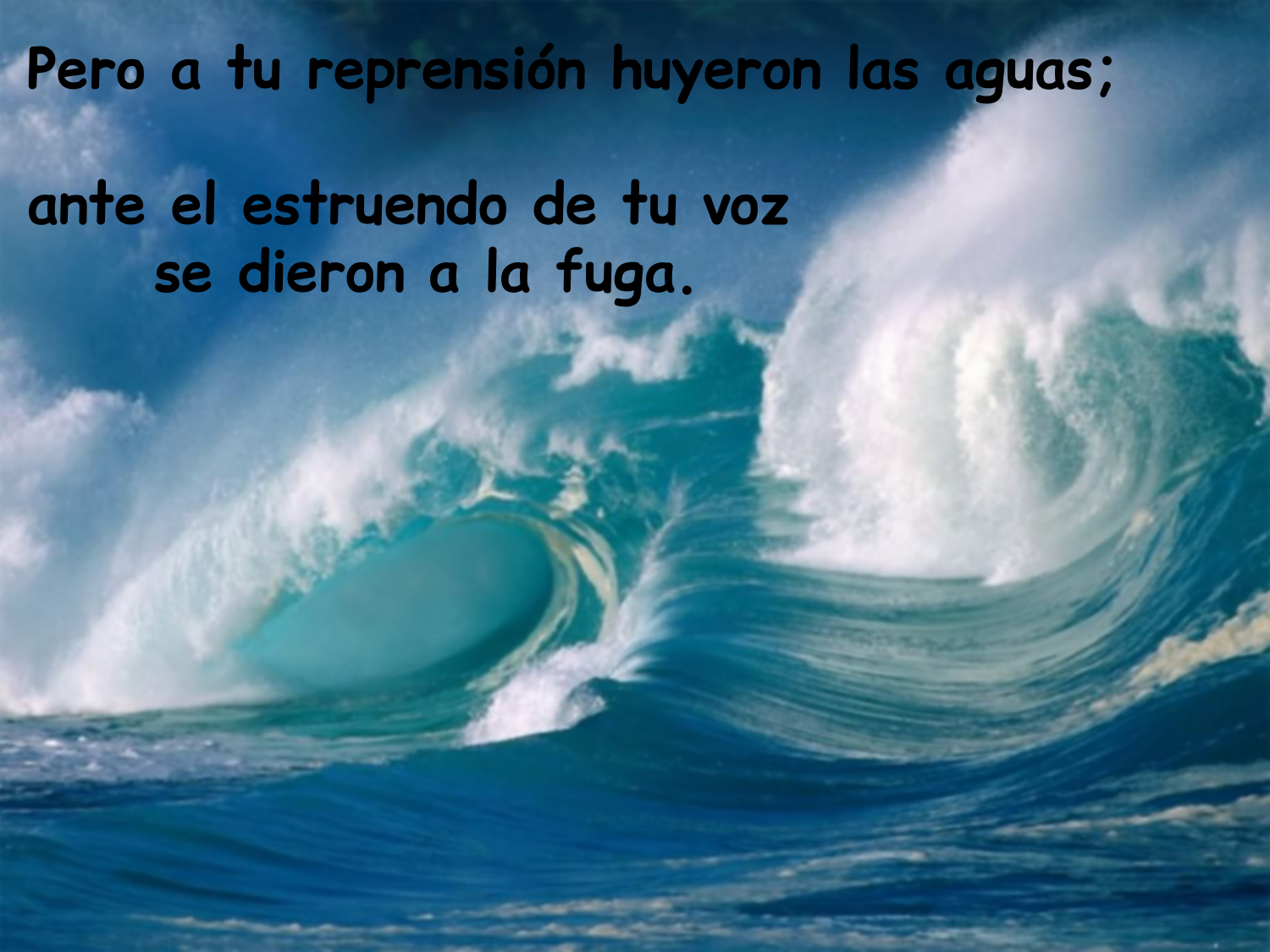

Pero a tu reprensión huyeron las aguas;
ante el estruendo de tu voz
	se dieron a la fuga.